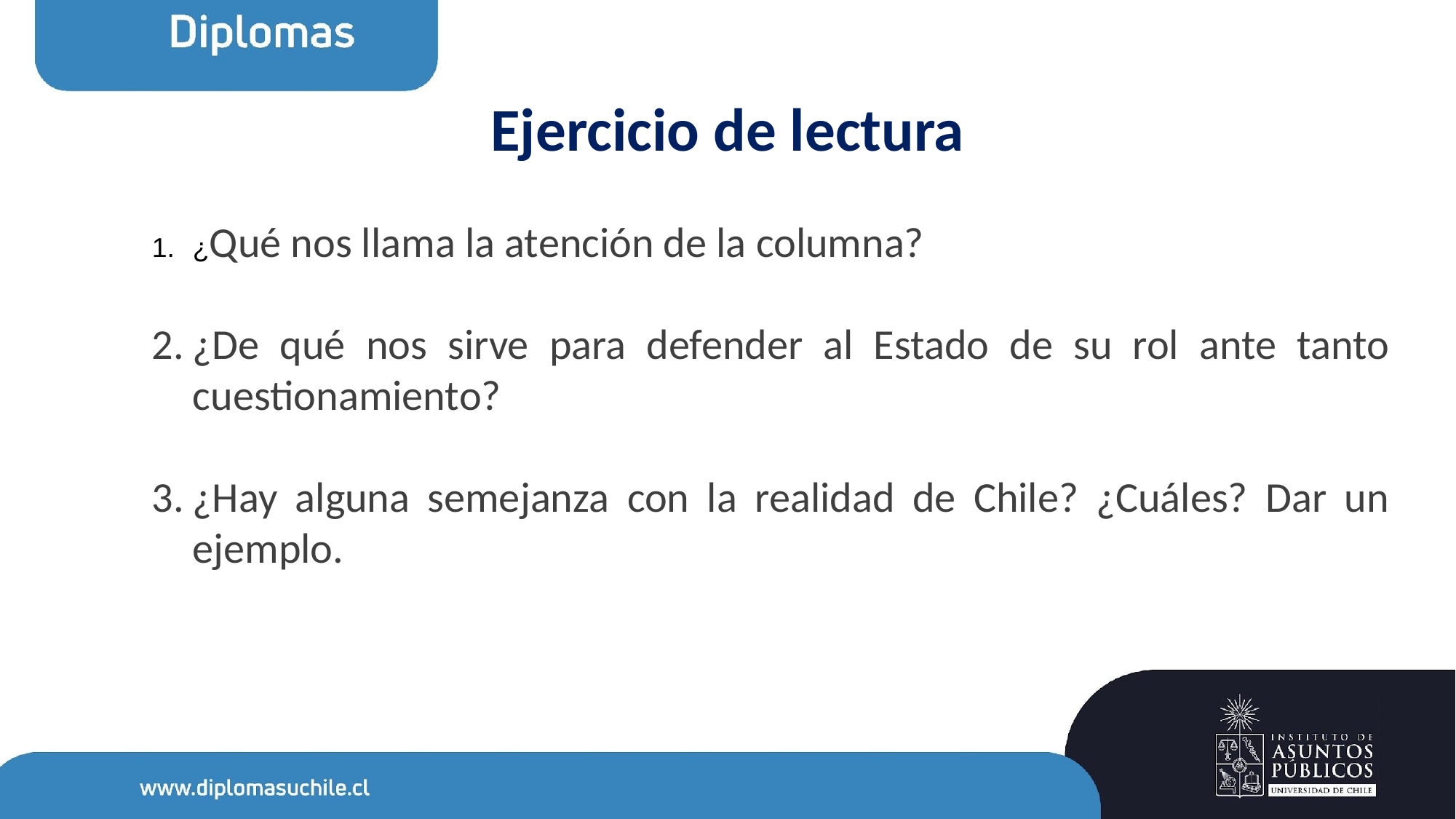

# Ejercicio de lectura
¿Qué nos llama la atención de la columna?

¿De qué nos sirve para defender al Estado de su rol ante tanto cuestionamiento?

¿Hay alguna semejanza con la realidad de Chile? ¿Cuáles? Dar un ejemplo.